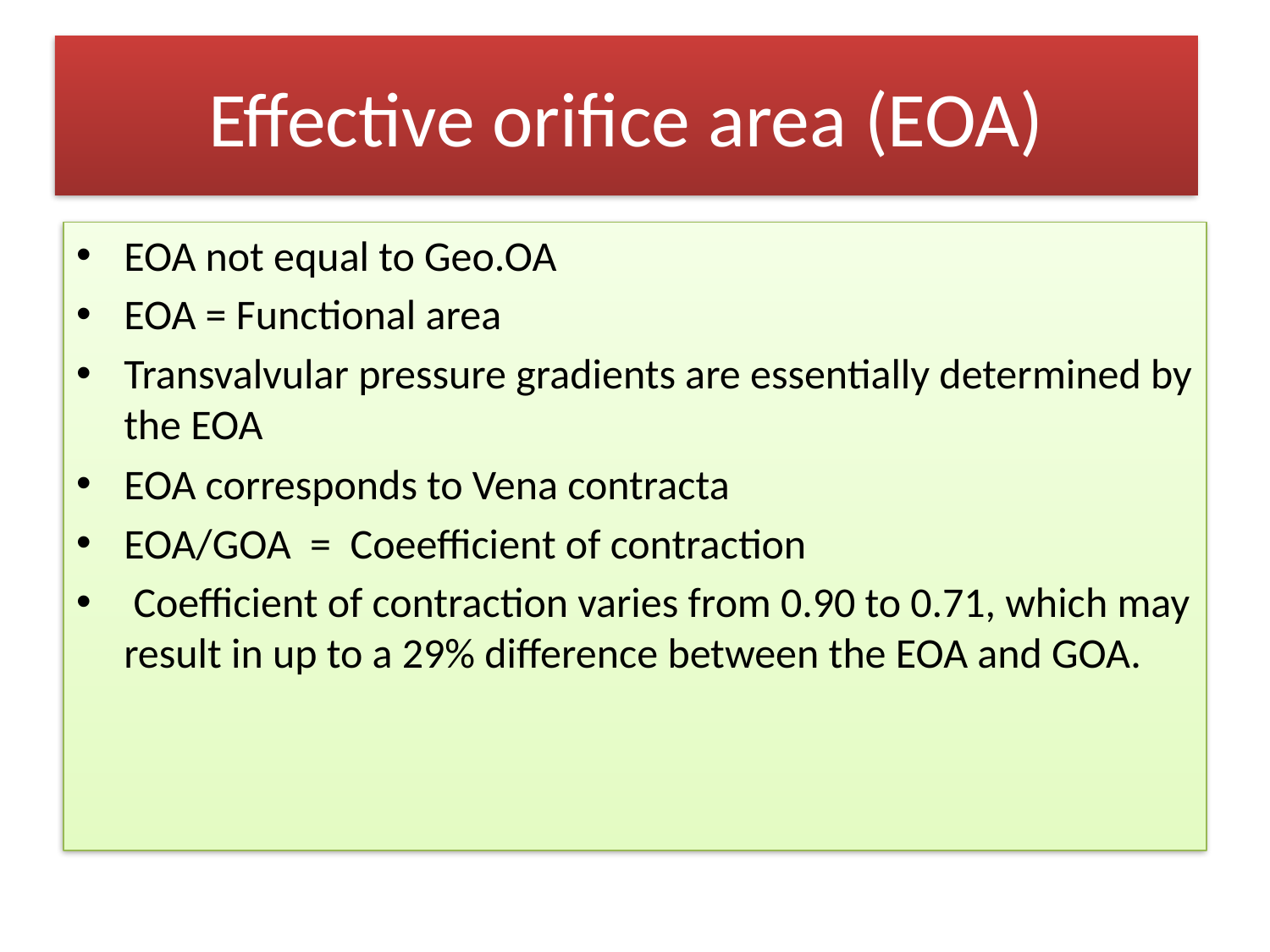

# Effective orifice area (EOA)
EOA not equal to Geo.OA
EOA = Functional area
Transvalvular pressure gradients are essentially determined by the EOA
EOA corresponds to Vena contracta
EOA/GOA  =  Coeefficient of contraction
 Coefficient of contraction varies from 0.90 to 0.71, which may result in up to a 29% difference between the EOA and GOA.